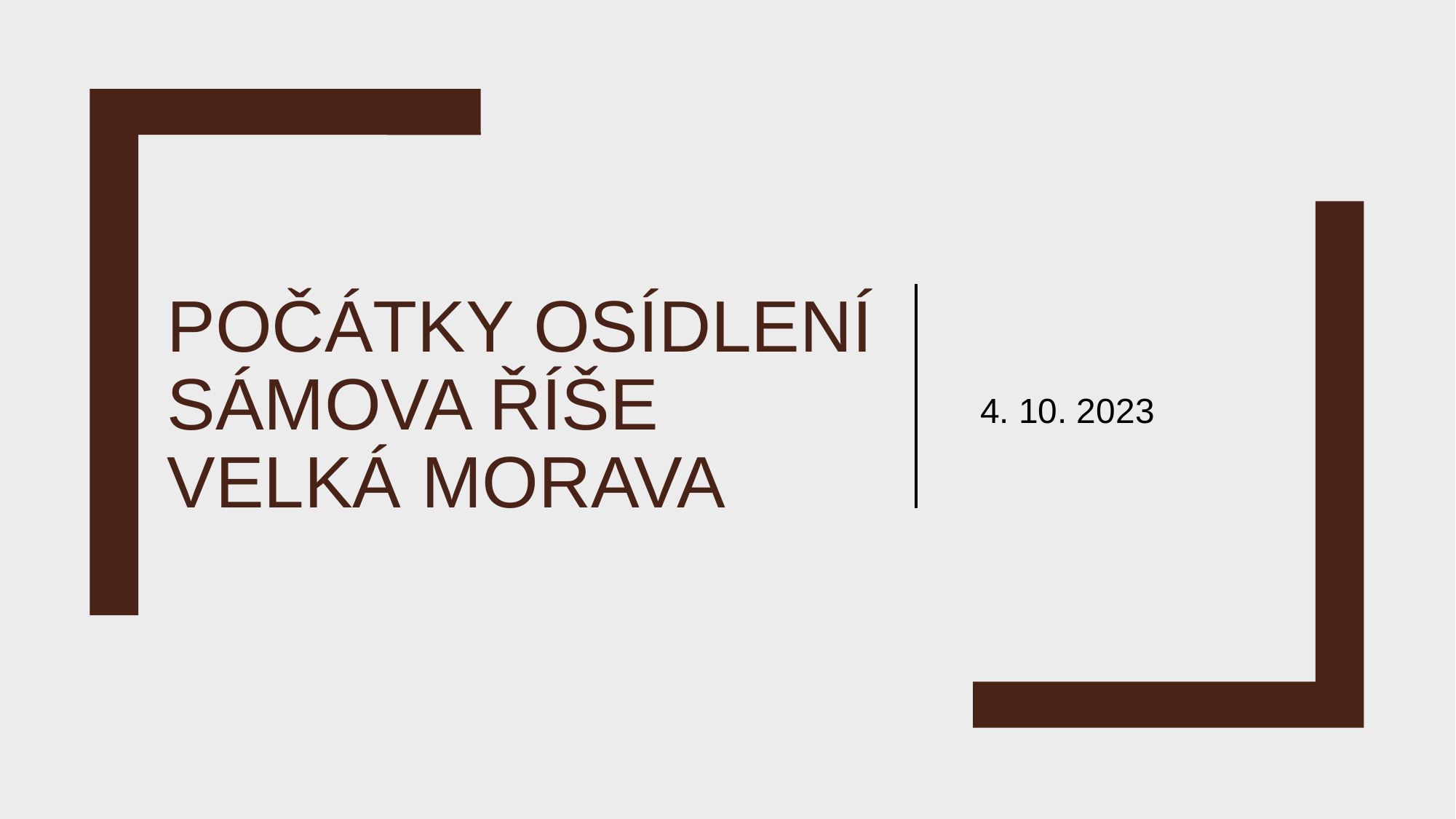

4. 10. 2023
# Počátky osídlení Sámova Říše Velká Morava